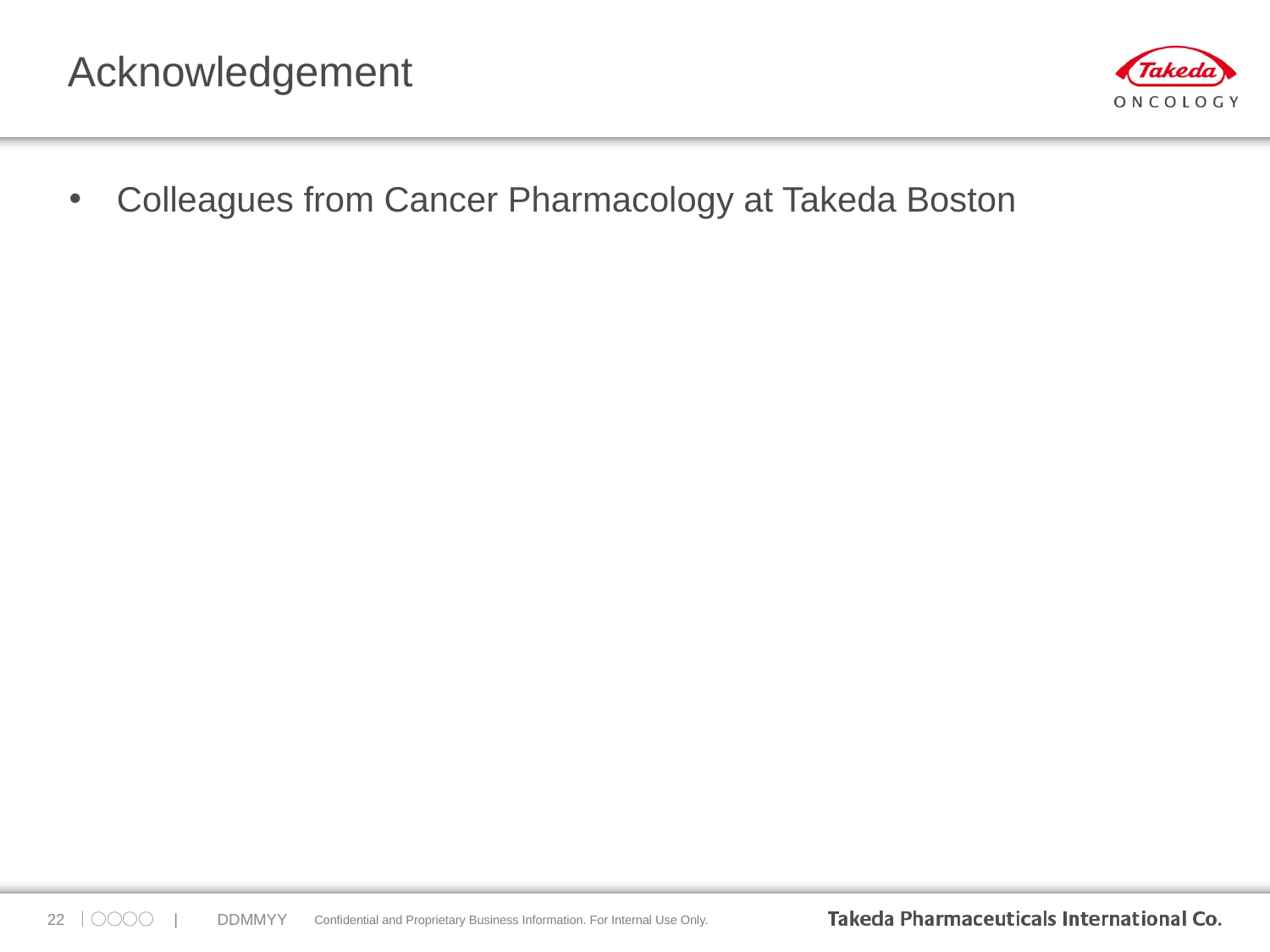

# Acknowledgement
Colleagues from Cancer Pharmacology at Takeda Boston
22
｜○○○○　|　　DDMMYY